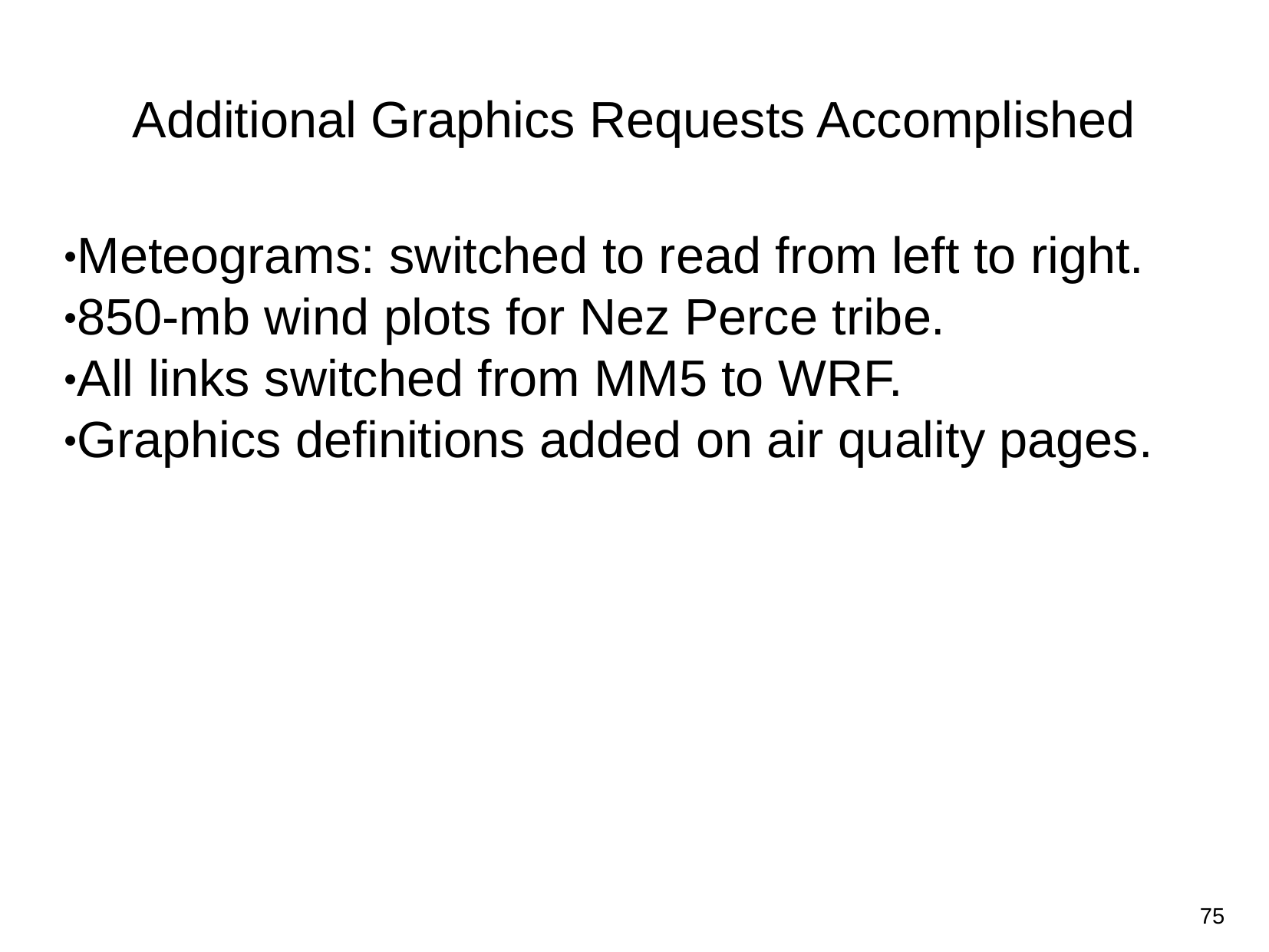

Additional Graphics Requests Accomplished
Meteograms: switched to read from left to right.
850-mb wind plots for Nez Perce tribe.
All links switched from MM5 to WRF.
Graphics definitions added on air quality pages.
75